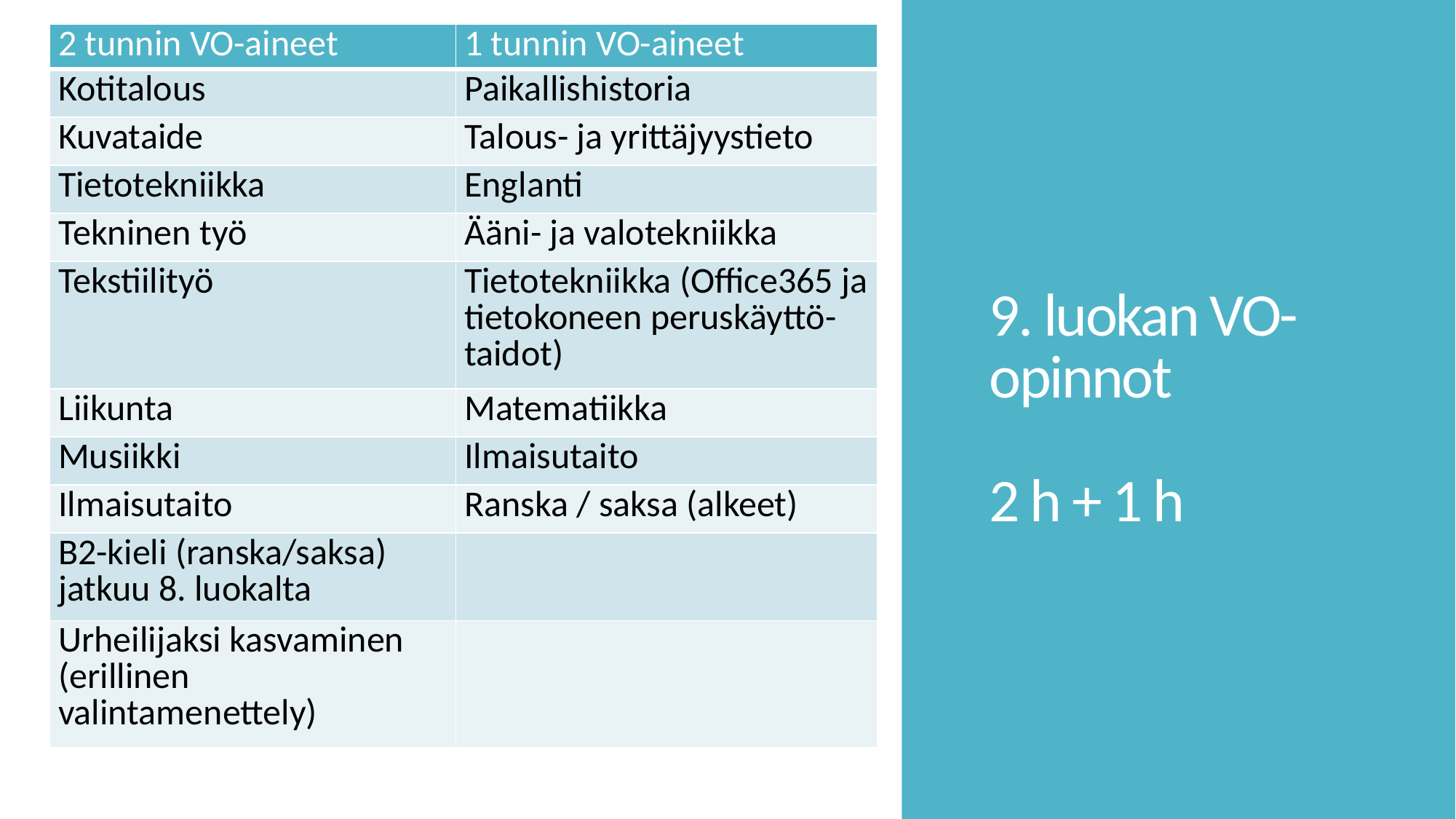

| 2 tunnin VO-aineet | 1 tunnin VO-aineet |
| --- | --- |
| Kotitalous | Paikallishistoria |
| Kuvataide | Talous- ja yrittäjyystieto |
| Tietotekniikka | Englanti |
| Tekninen työ | Ääni- ja valotekniikka |
| Tekstiilityö | Tietotekniikka (Office365 ja tietokoneen peruskäyttö-taidot) |
| Liikunta | Matematiikka |
| Musiikki | Ilmaisutaito |
| Ilmaisutaito | Ranska / saksa (alkeet) |
| B2-kieli (ranska/saksa) jatkuu 8. luokalta |  |
| Urheilijaksi kasvaminen (erillinen valintamenettely) |  |
# 9. luokan VO-opinnot 2 h + 1 h